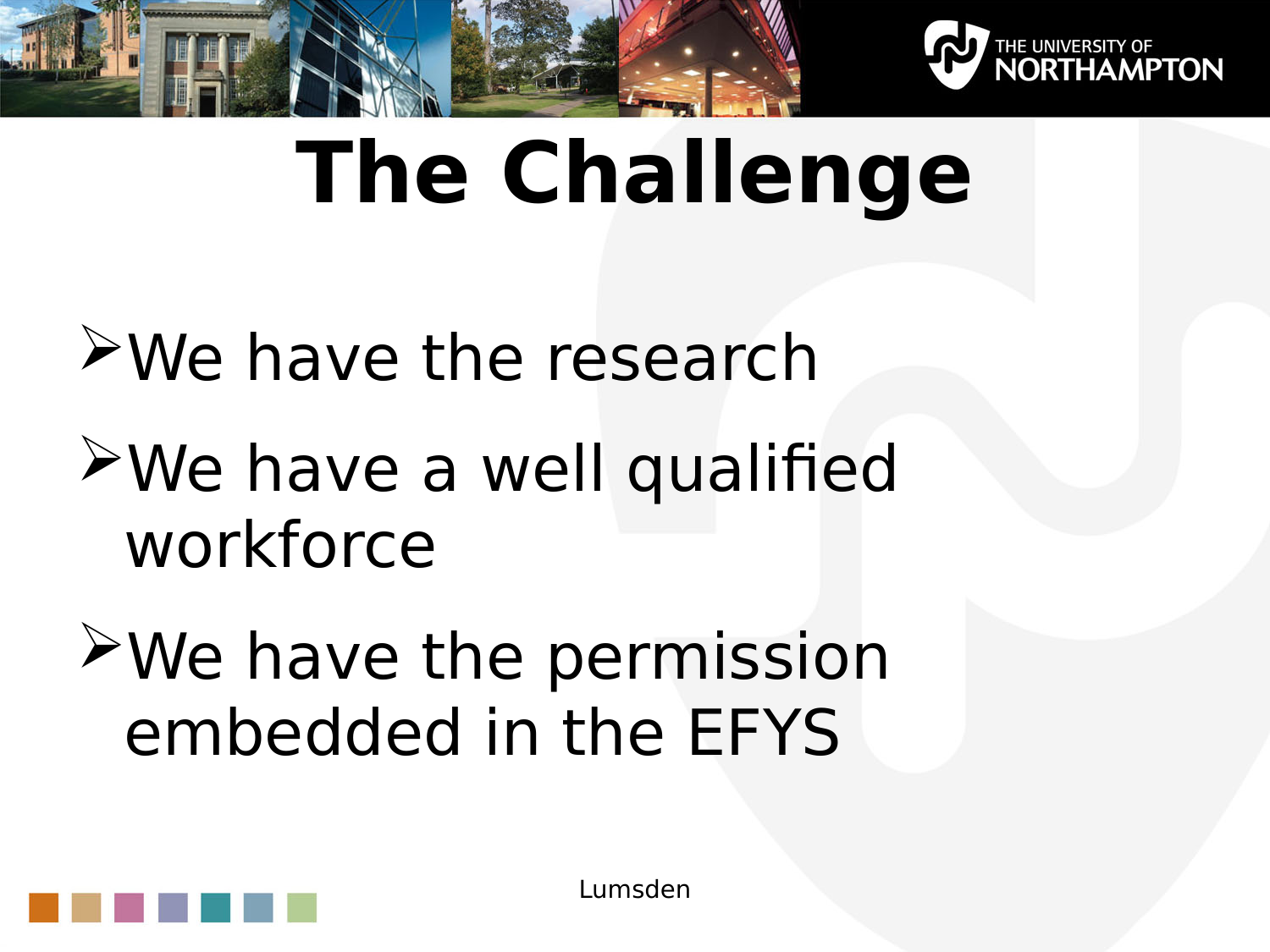

# The Challenge

We have the research
We have a well qualified workforce
We have the permission embedded in the EFYS
Lumsden